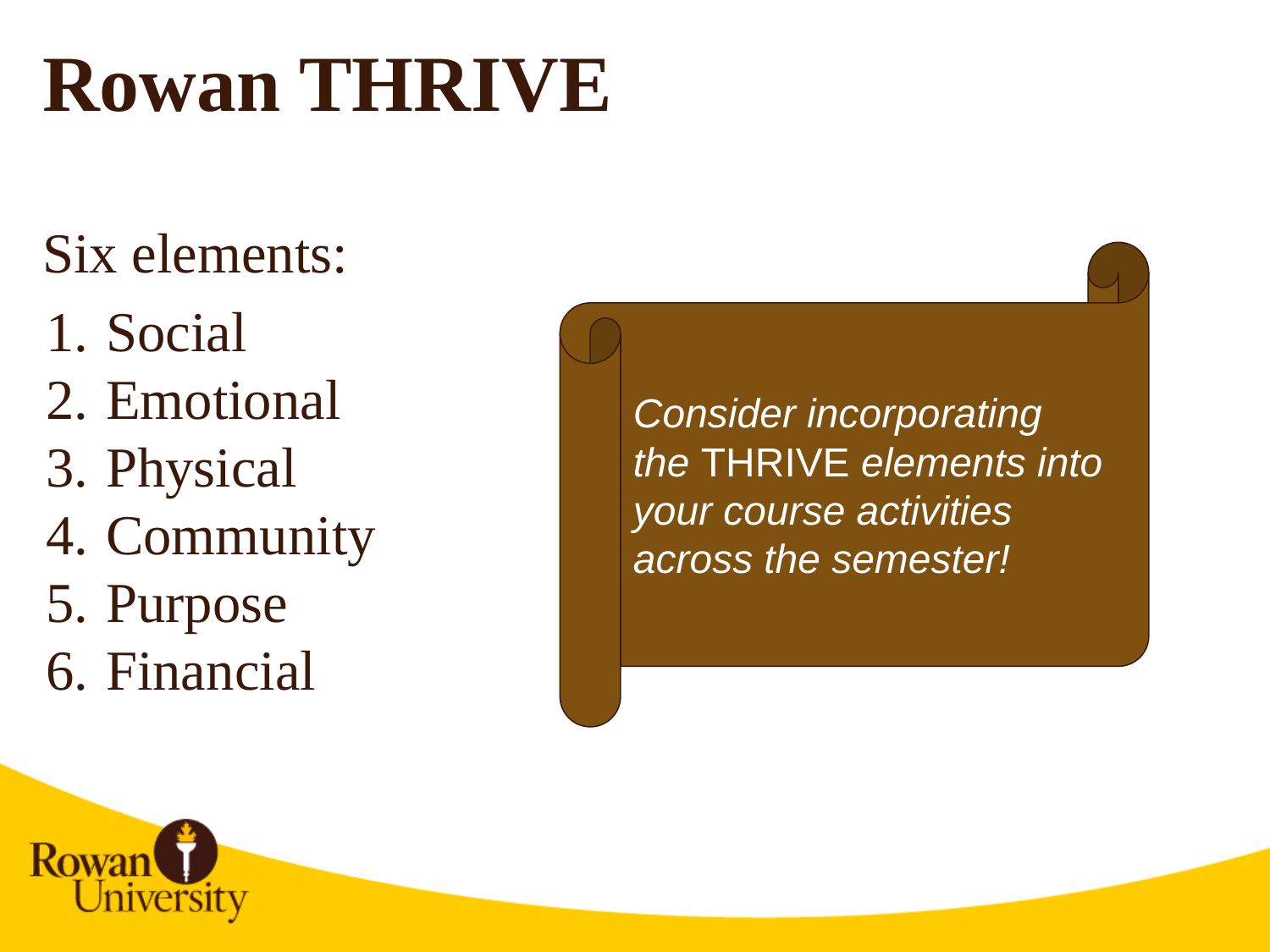

# Rowan THRIVE

Six elements:
Social
Emotional
Physical
Community
Purpose
Financial
Consider incorporating the THRIVE elements into your course activities across the semester!